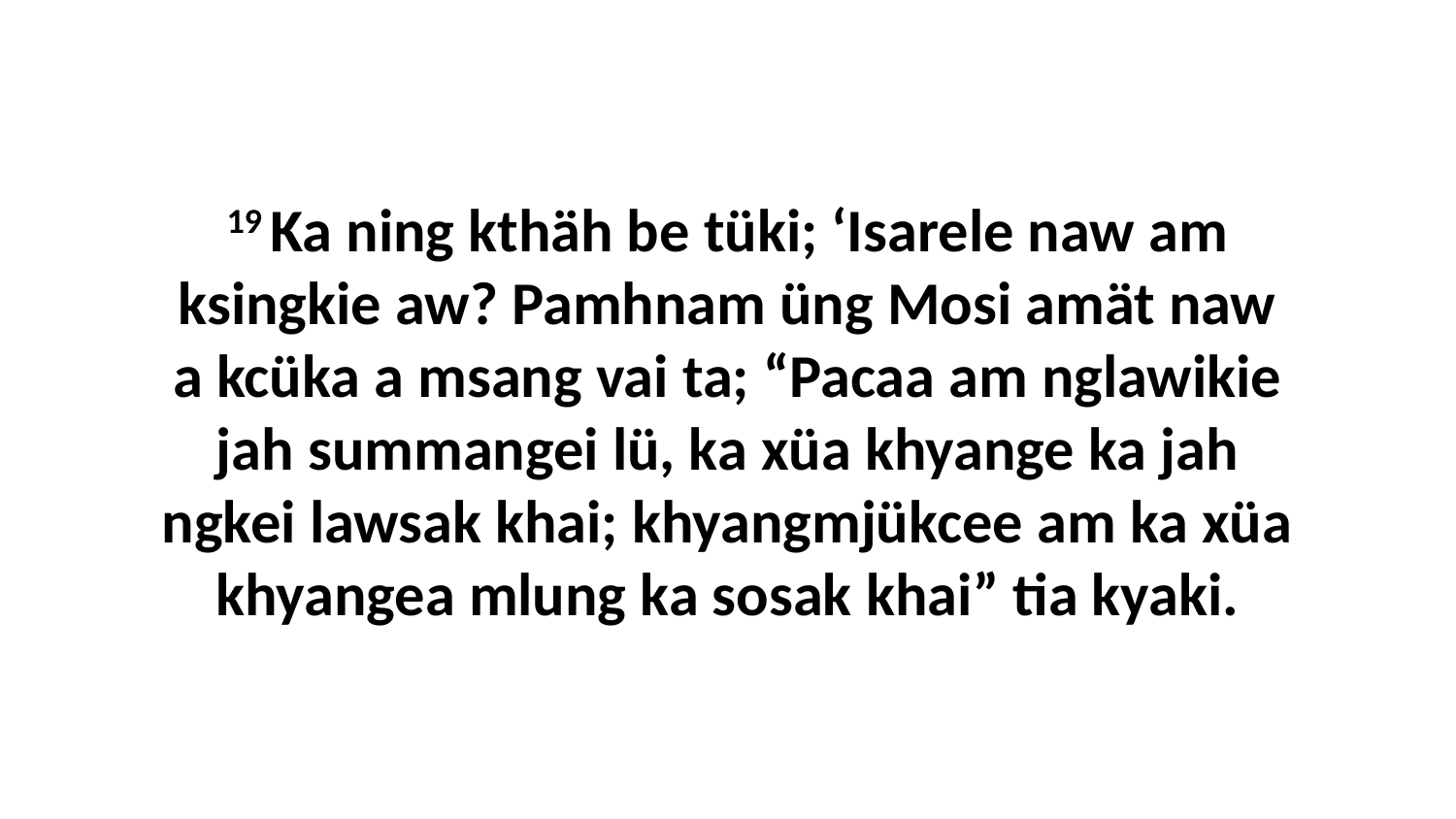

19 Ka ning kthäh be tüki; ‘Isarele naw am ksingkie aw? Pamhnam üng Mosi amät naw a kcüka a msang vai ta; “Pacaa am nglawikie jah summangei lü, ka xüa khyange ka jah ngkei lawsak khai; khyangmjükcee am ka xüa khyangea mlung ka sosak khai” tia kyaki.